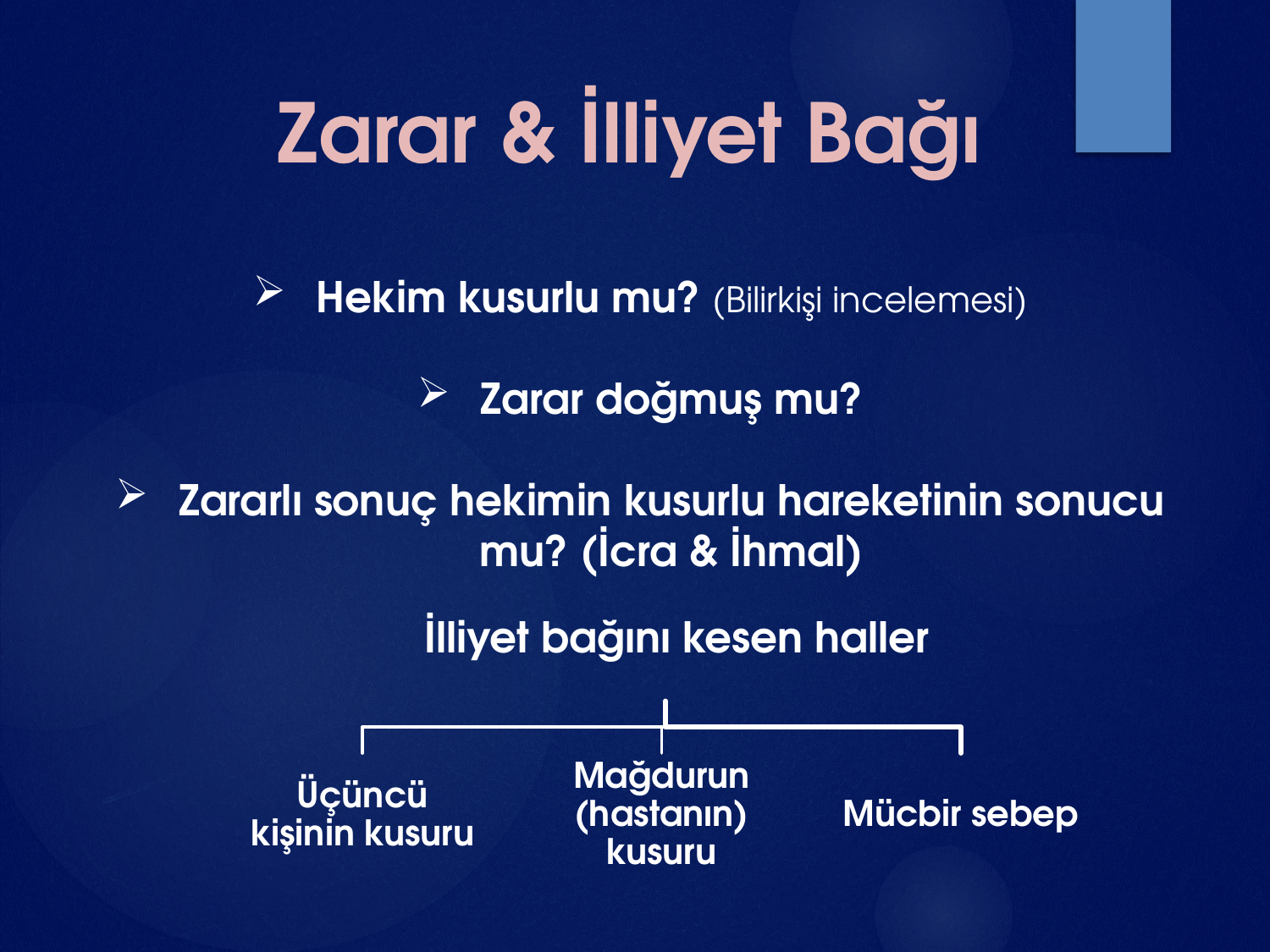

# Zarar & İlliyet Bağı
Hekim kusurlu mu? (Bilirkişi incelemesi)

Zarar doğmuş mu?

Zararlı sonuç hekimin kusurlu hareketinin sonucu mu? (İcra & İhmal)

  İlliyet bağını kesen haller
Üçüncü kişinin kusuru
Mağdurun (hastanın) kusuru
Mücbir sebep